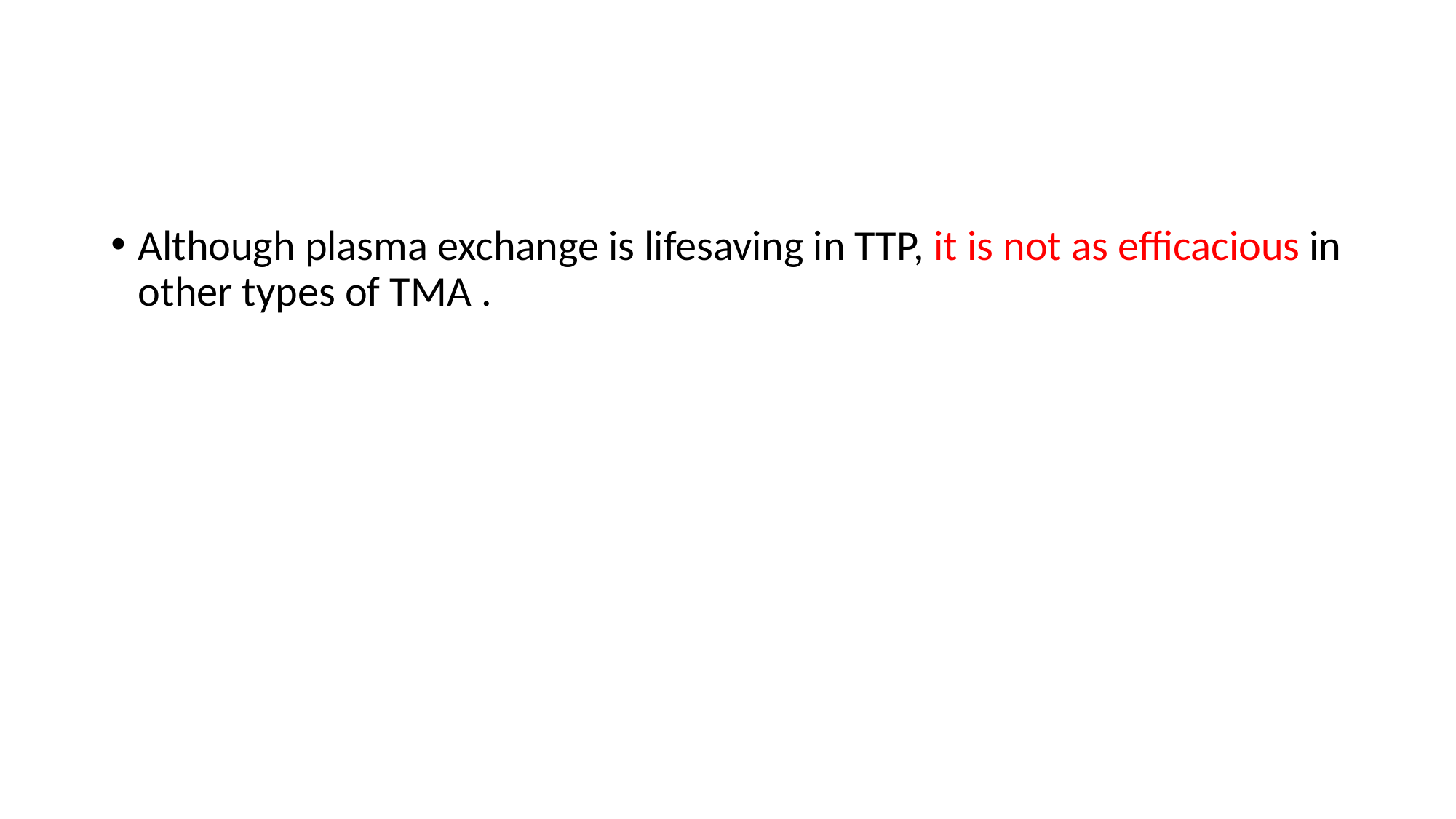

#
Although plasma exchange is lifesaving in TTP, it is not as efficacious in other types of TMA .